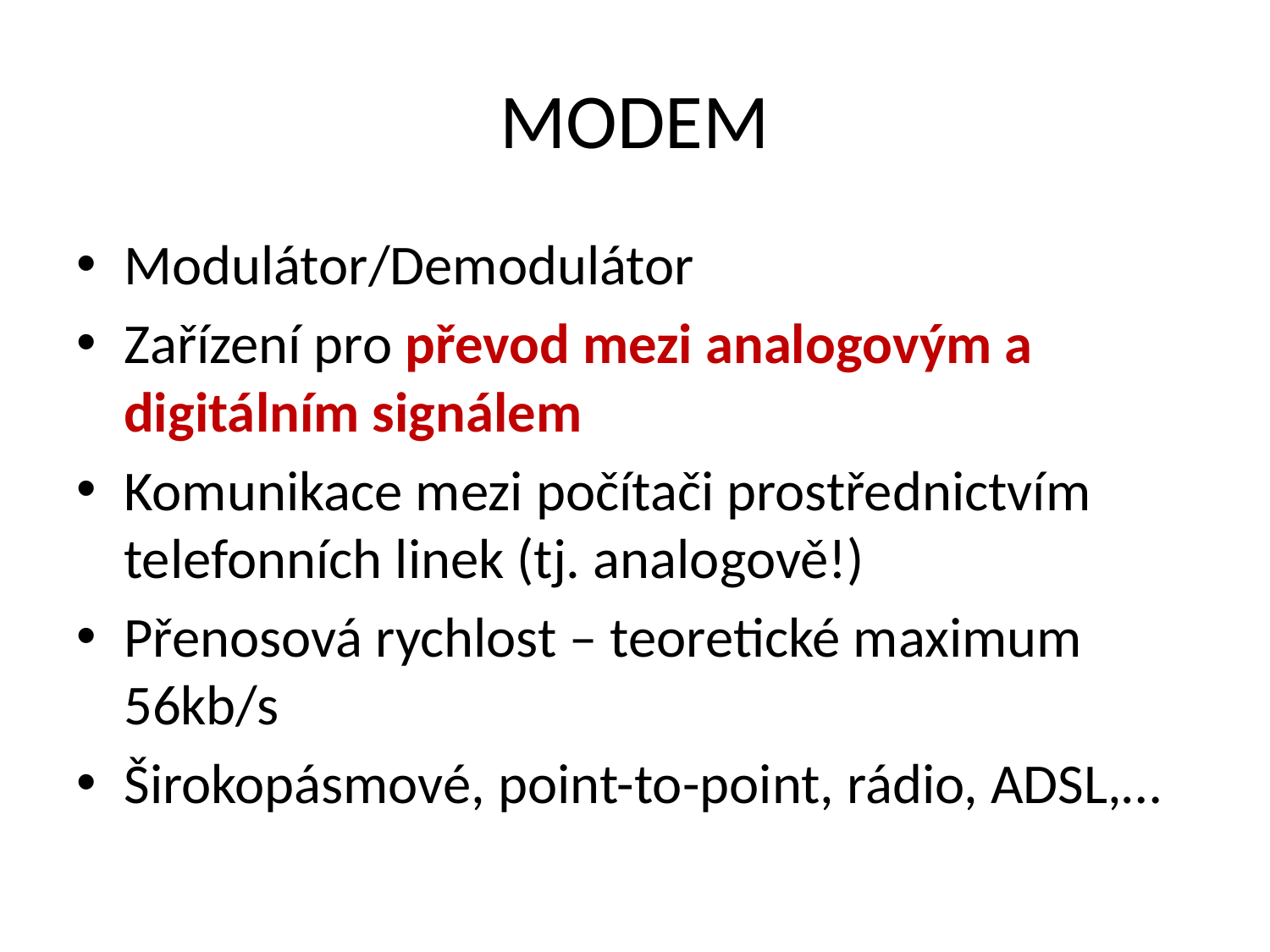

# MODEM
Modulátor/Demodulátor
Zařízení pro převod mezi analogovým a digitálním signálem
Komunikace mezi počítači prostřednictvím telefonních linek (tj. analogově!)
Přenosová rychlost – teoretické maximum 56kb/s
Širokopásmové, point-to-point, rádio, ADSL,…